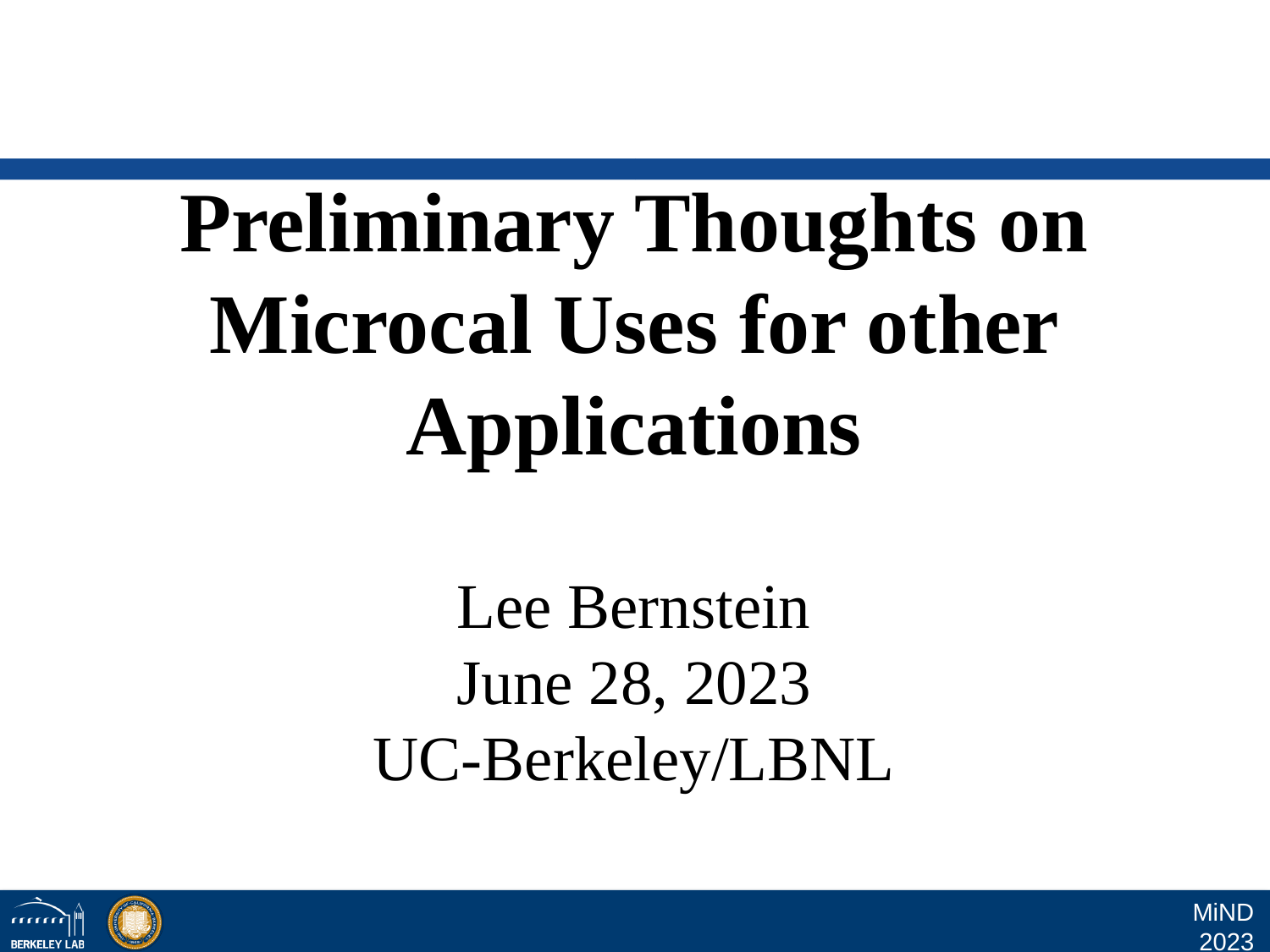

Preliminary Thoughts on Microcal Uses for other Applications

Lee Bernstein
June 28, 2023
UC-Berkeley/LBNL